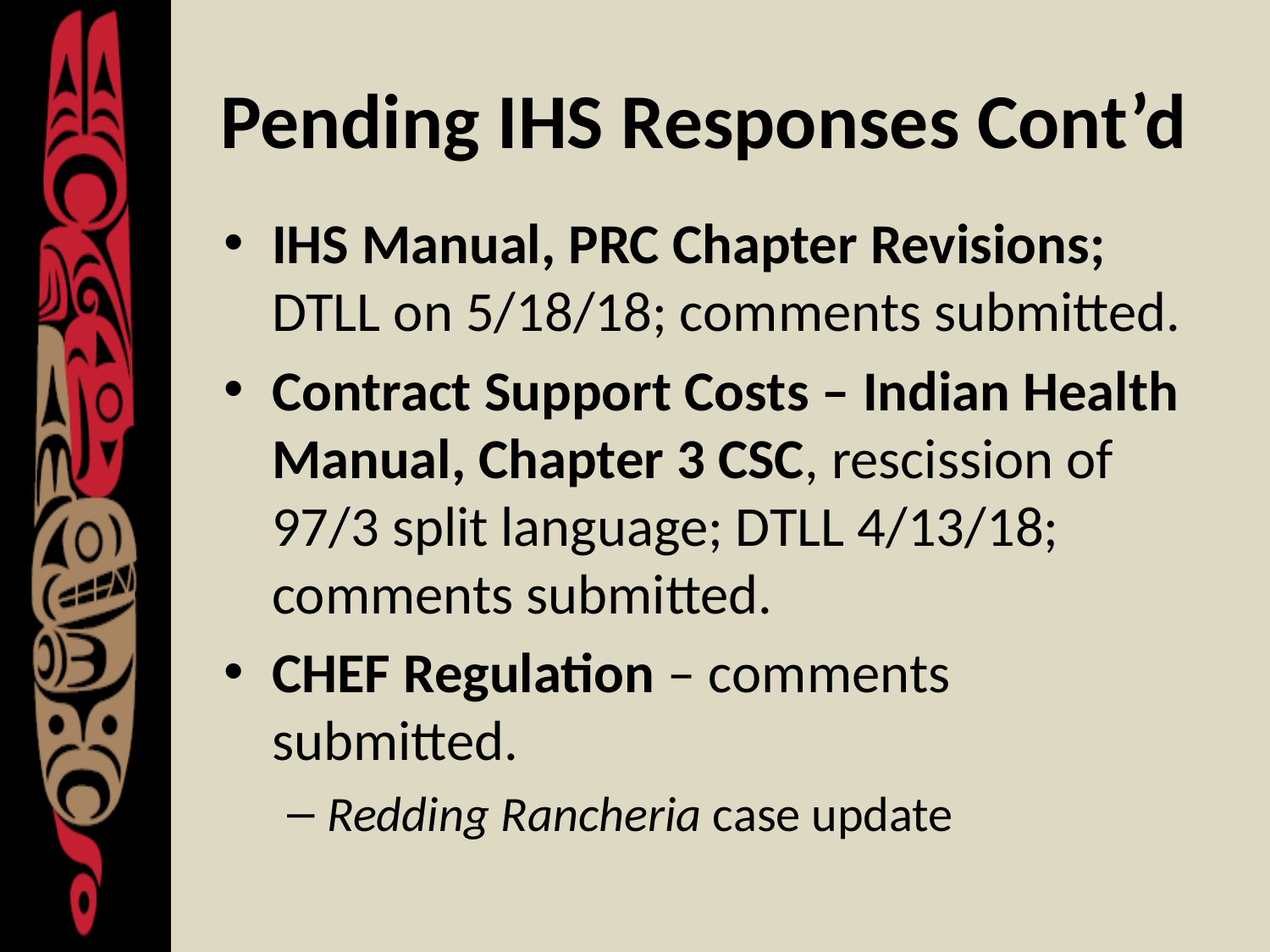

# Pending IHS Responses Cont’d
IHS Manual, PRC Chapter Revisions; DTLL on 5/18/18; comments submitted.
Contract Support Costs – Indian Health Manual, Chapter 3 CSC, rescission of 97/3 split language; DTLL 4/13/18; comments submitted.
CHEF Regulation – comments submitted.
Redding Rancheria case update